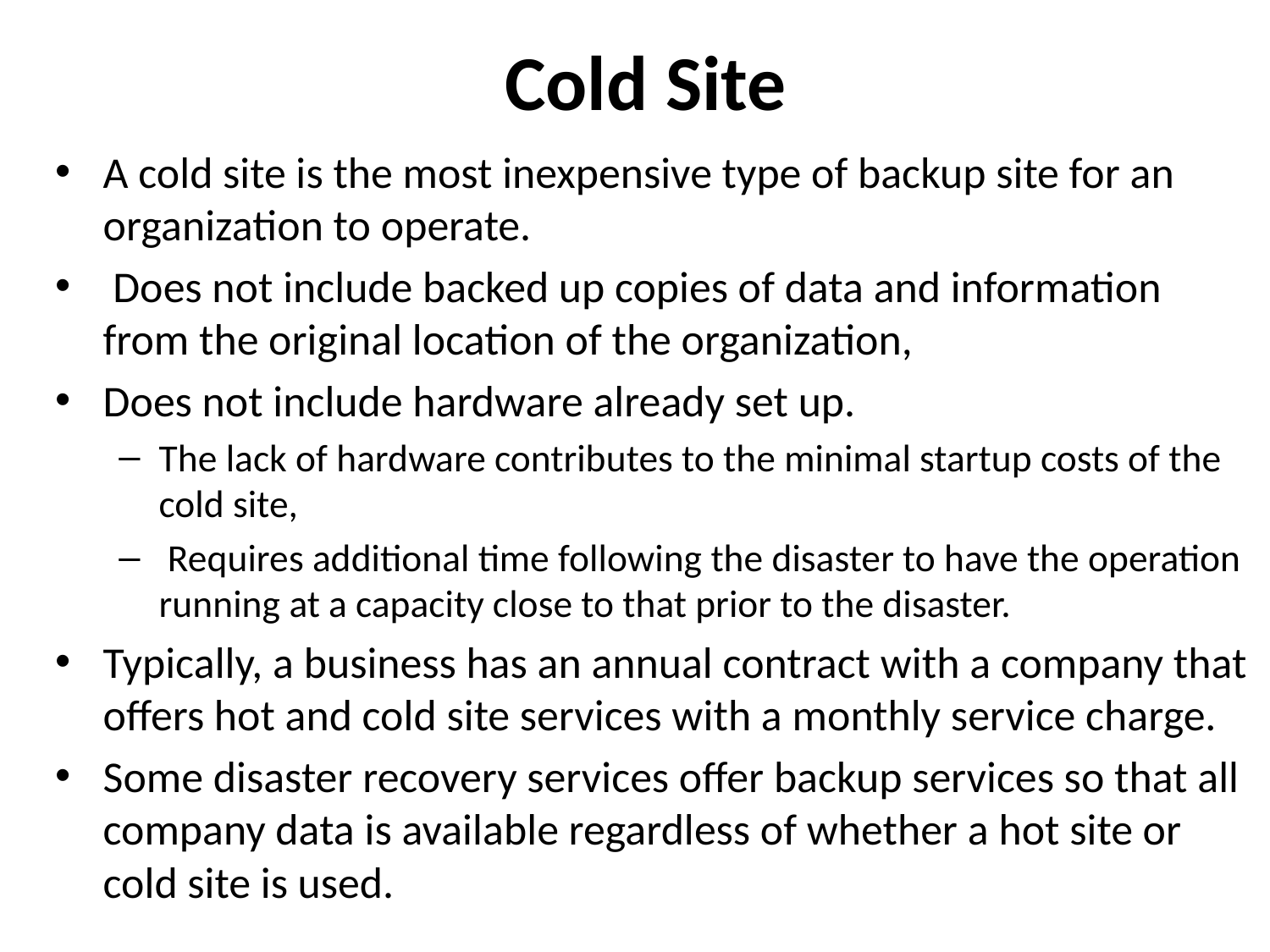

# Cold Site
A cold site is the most inexpensive type of backup site for an organization to operate.
 Does not include backed up copies of data and information from the original location of the organization,
Does not include hardware already set up.
The lack of hardware contributes to the minimal startup costs of the cold site,
 Requires additional time following the disaster to have the operation running at a capacity close to that prior to the disaster.
Typically, a business has an annual contract with a company that offers hot and cold site services with a monthly service charge.
Some disaster recovery services offer backup services so that all company data is available regardless of whether a hot site or cold site is used.